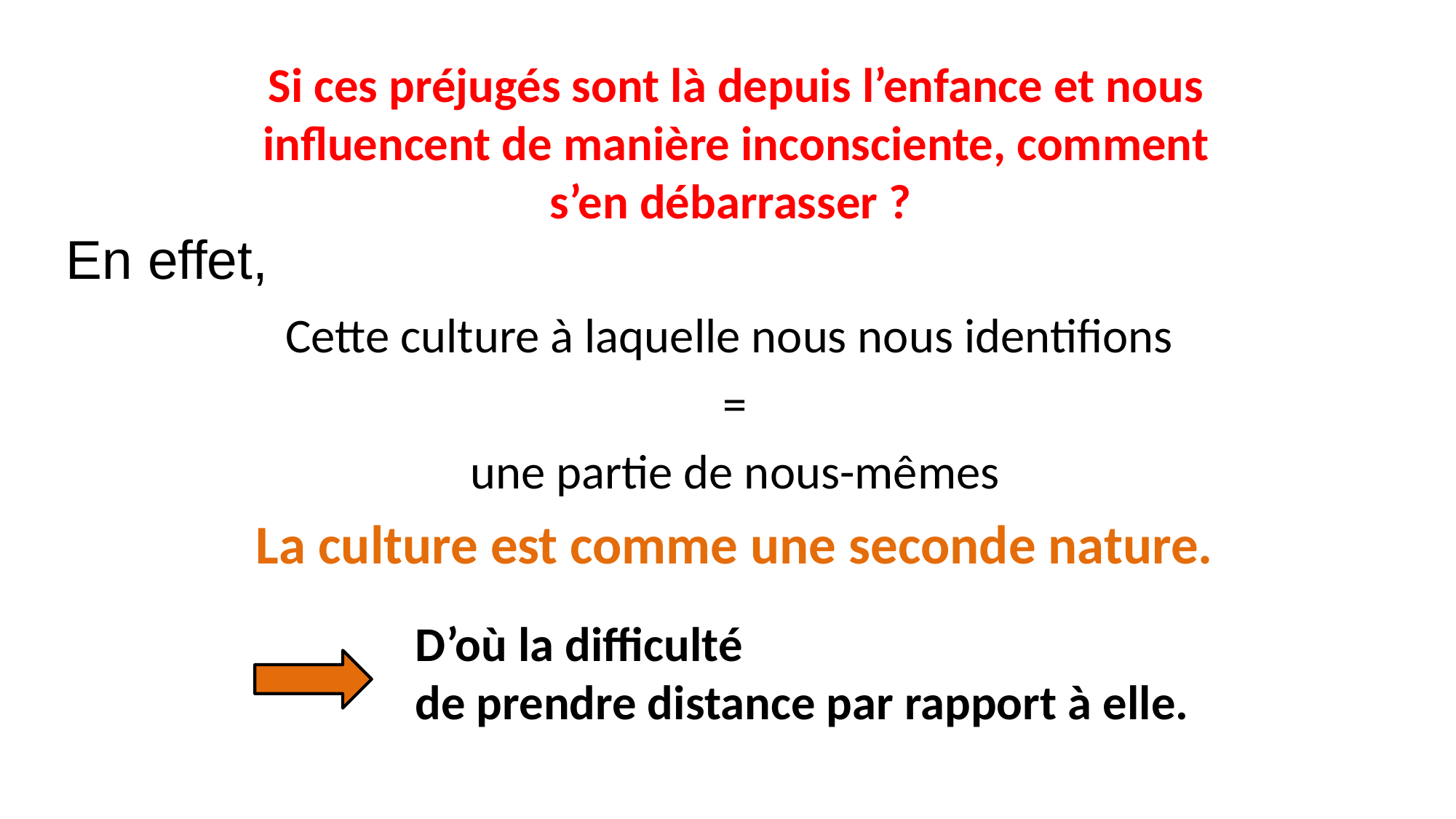

Si ces préjugés sont là depuis l’enfance et nous influencent de manière inconsciente, comment s’en débarrasser ?
En effet,
Cette culture à laquelle nous nous identifions
=
une partie de nous-mêmes
La culture est comme une seconde nature.
D’où la difficulté
de prendre distance par rapport à elle.